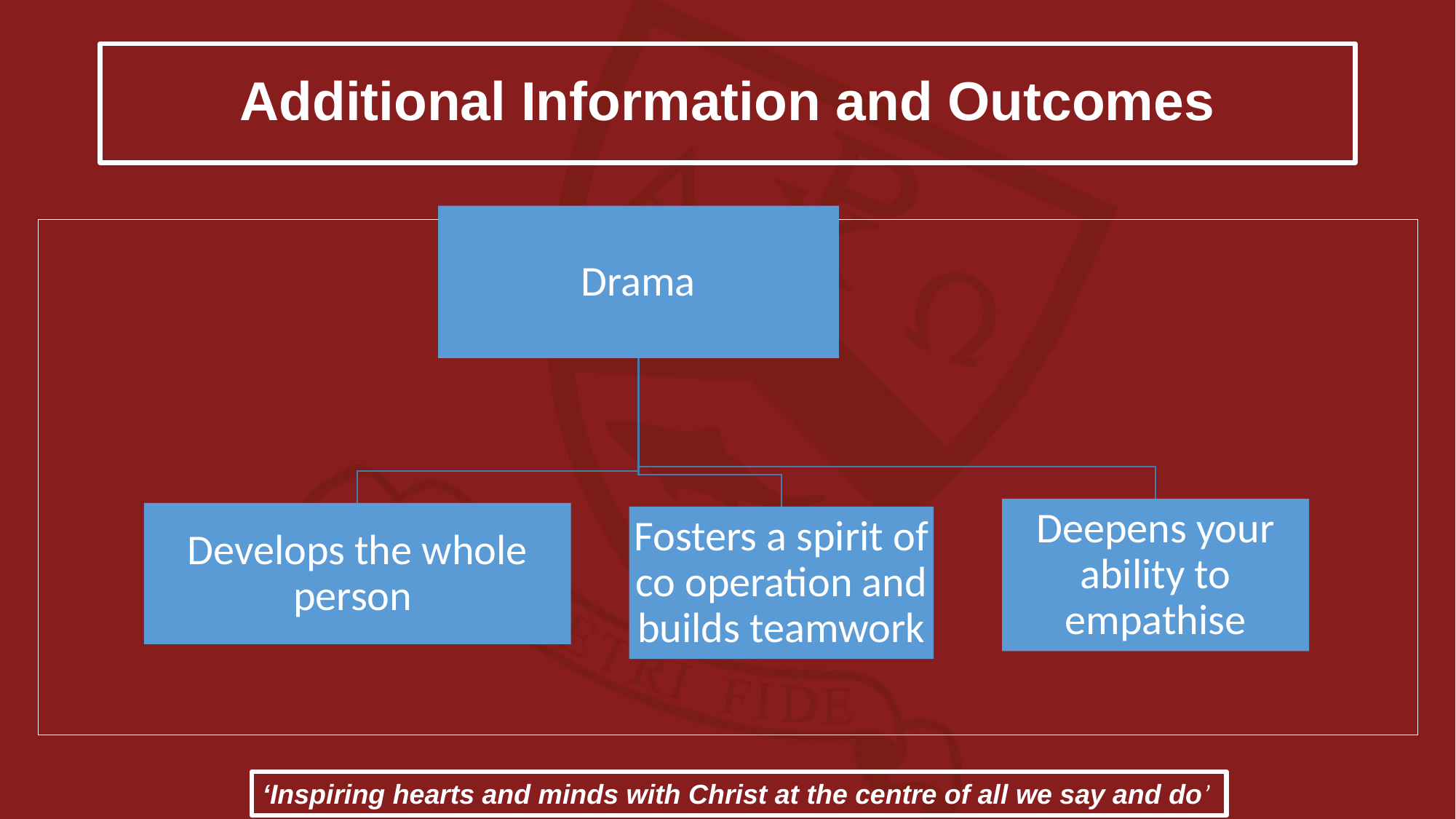

# Additional Information and Outcomes
Drama
Develops the whole person
Fosters a spirit of co operation and builds teamwork
Deepens your ability to empathise

‘Inspiring hearts and minds with Christ at the centre of all we say and do’